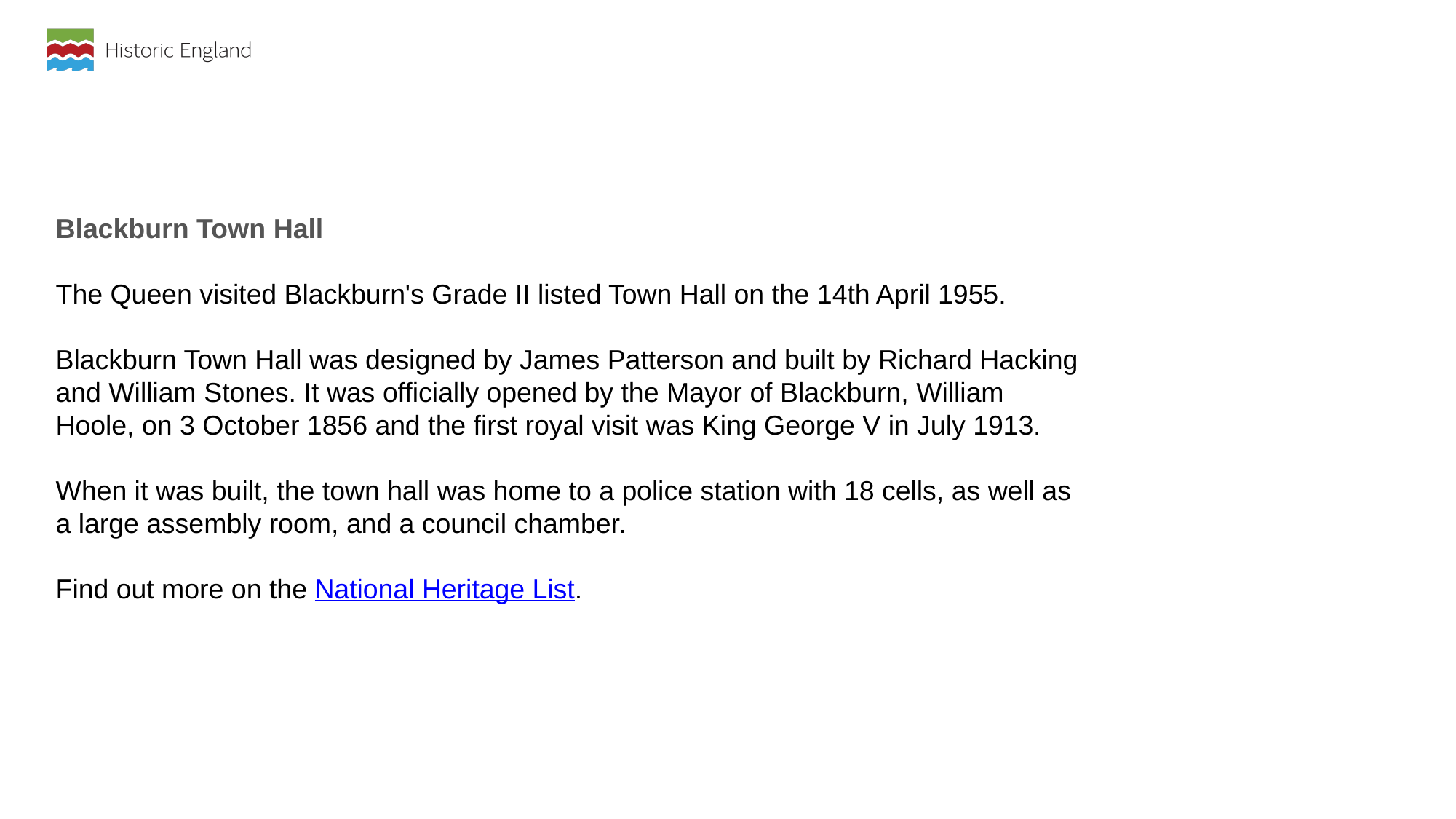

Blackburn Town Hall

The Queen visited Blackburn's Grade II listed Town Hall on the 14th April 1955.

Blackburn Town Hall was designed by James Patterson and built by Richard Hacking and William Stones. It was officially opened by the Mayor of Blackburn, William Hoole, on 3 October 1856 and the first royal visit was King George V in July 1913.

When it was built, the town hall was home to a police station with 18 cells, as well as a large assembly room, and a council chamber.

Find out more on the National Heritage List.